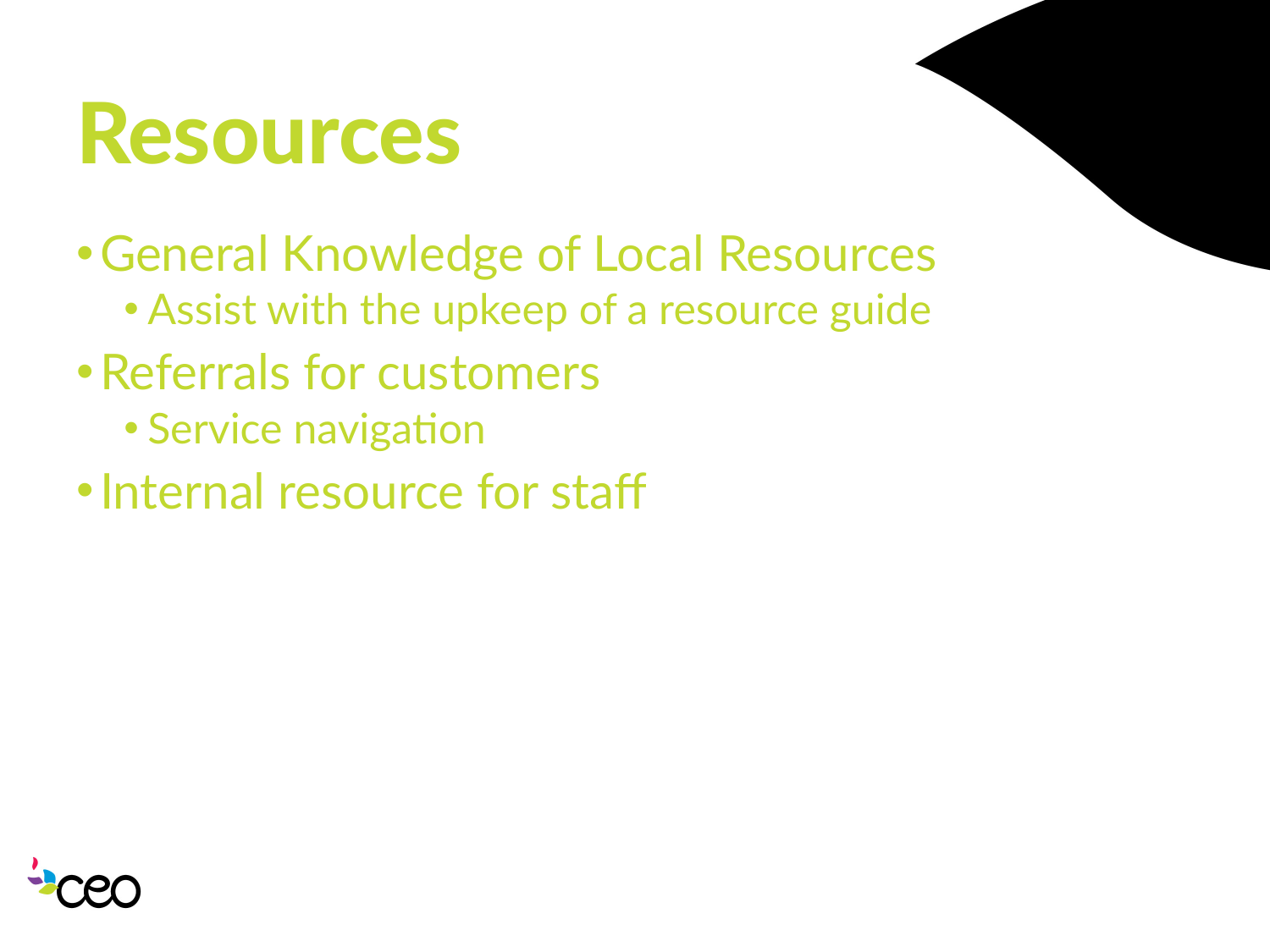

# Resources
General Knowledge of Local Resources
Assist with the upkeep of a resource guide
Referrals for customers
Service navigation
Internal resource for staff

6